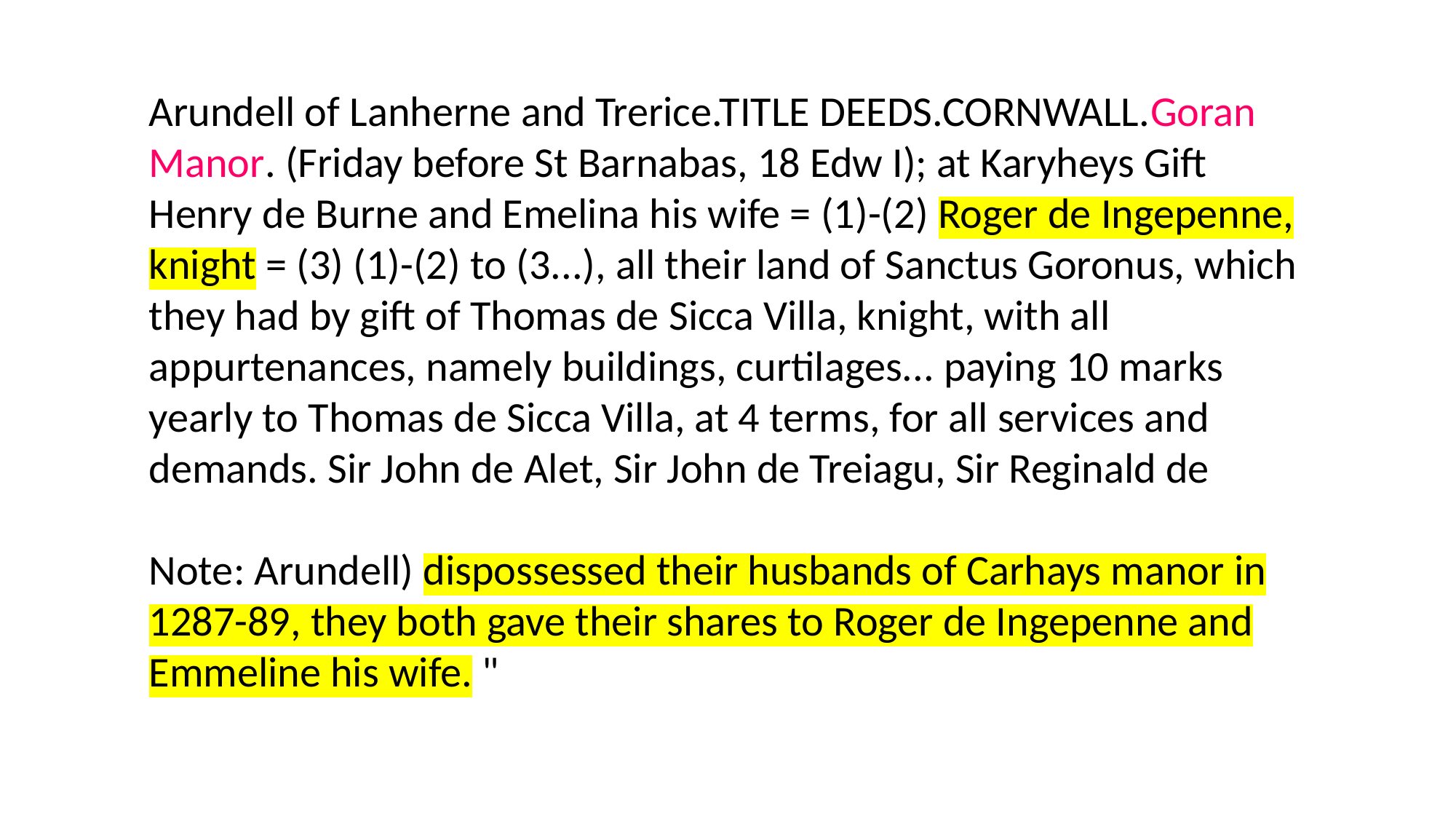

Arundell of Lanherne and Trerice.TITLE DEEDS.CORNWALL.Goran Manor. (Friday before St Barnabas, 18 Edw I); at Karyheys Gift Henry de Burne and Emelina his wife = (1)-(2) Roger de Ingepenne, knight = (3) (1)-(2) to (3...), all their land of Sanctus Goronus, which they had by gift of Thomas de Sicca Villa, knight, with all appurtenances, namely buildings, curtilages... paying 10 marks yearly to Thomas de Sicca Villa, at 4 terms, for all services and demands. Sir John de Alet, Sir John de Treiagu, Sir Reginald de
Note: Arundell) dispossessed their husbands of Carhays manor in 1287-89, they both gave their shares to Roger de Ingepenne and Emmeline his wife. "